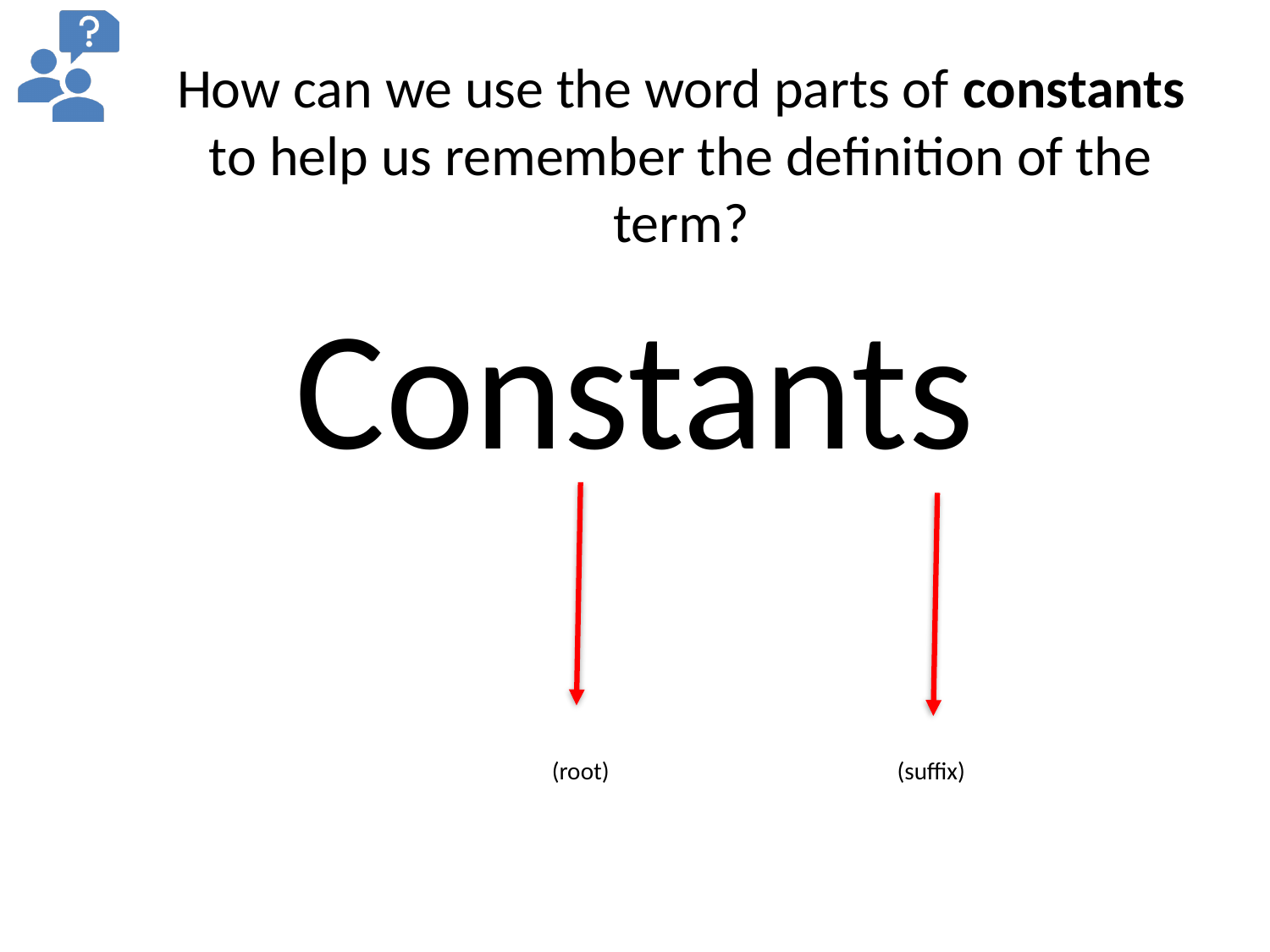

# How can we use the word parts of constants to help us remember the definition of the term?
Constants
(root)
(suffix)